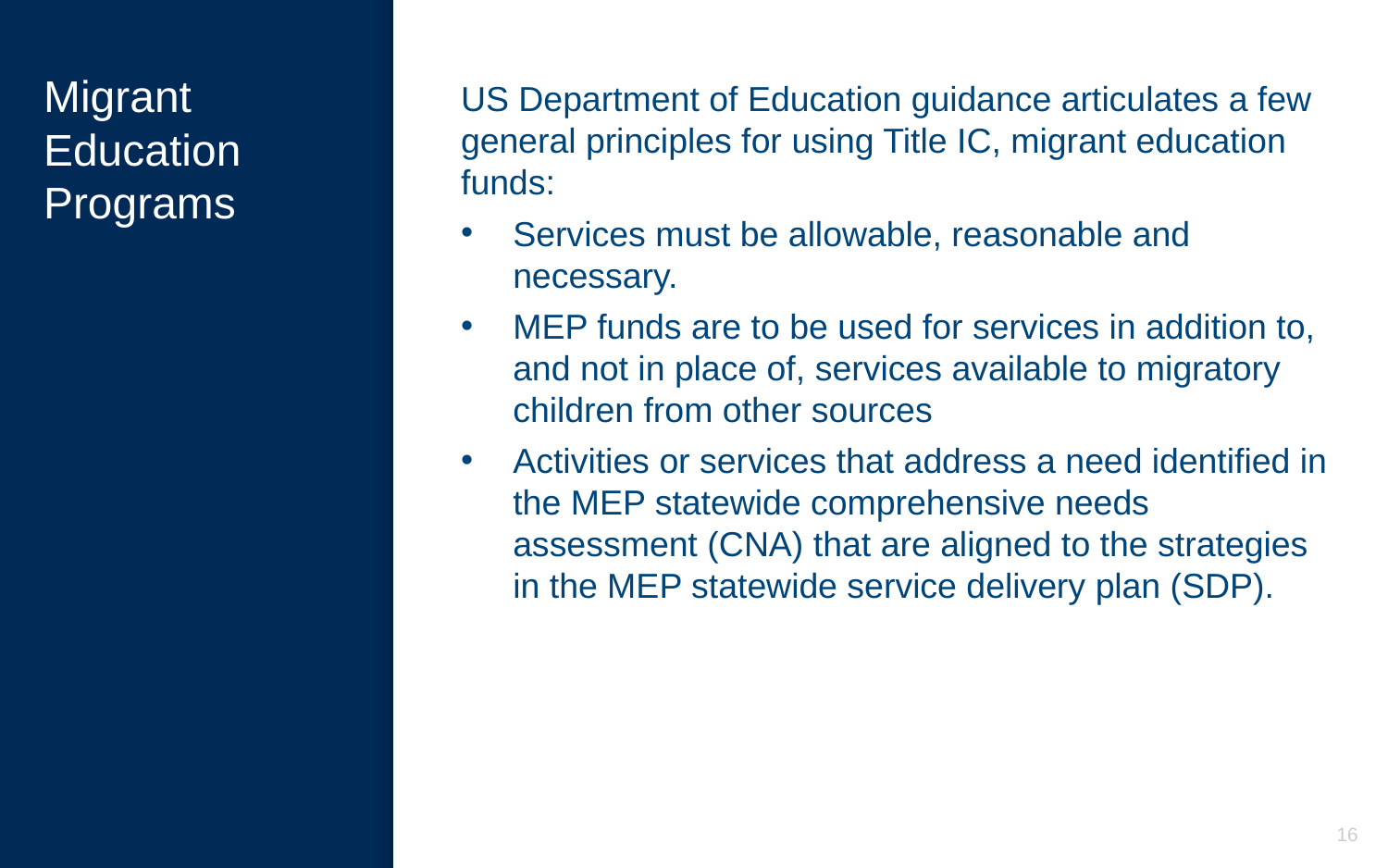

# Migrant Education Programs
US Department of Education guidance articulates a few general principles for using Title IC, migrant education funds:
Services must be allowable, reasonable and necessary.
MEP funds are to be used for services in addition to, and not in place of, services available to migratory children from other sources
Activities or services that address a need identified in the MEP statewide comprehensive needs assessment (CNA) that are aligned to the strategies in the MEP statewide service delivery plan (SDP).
16